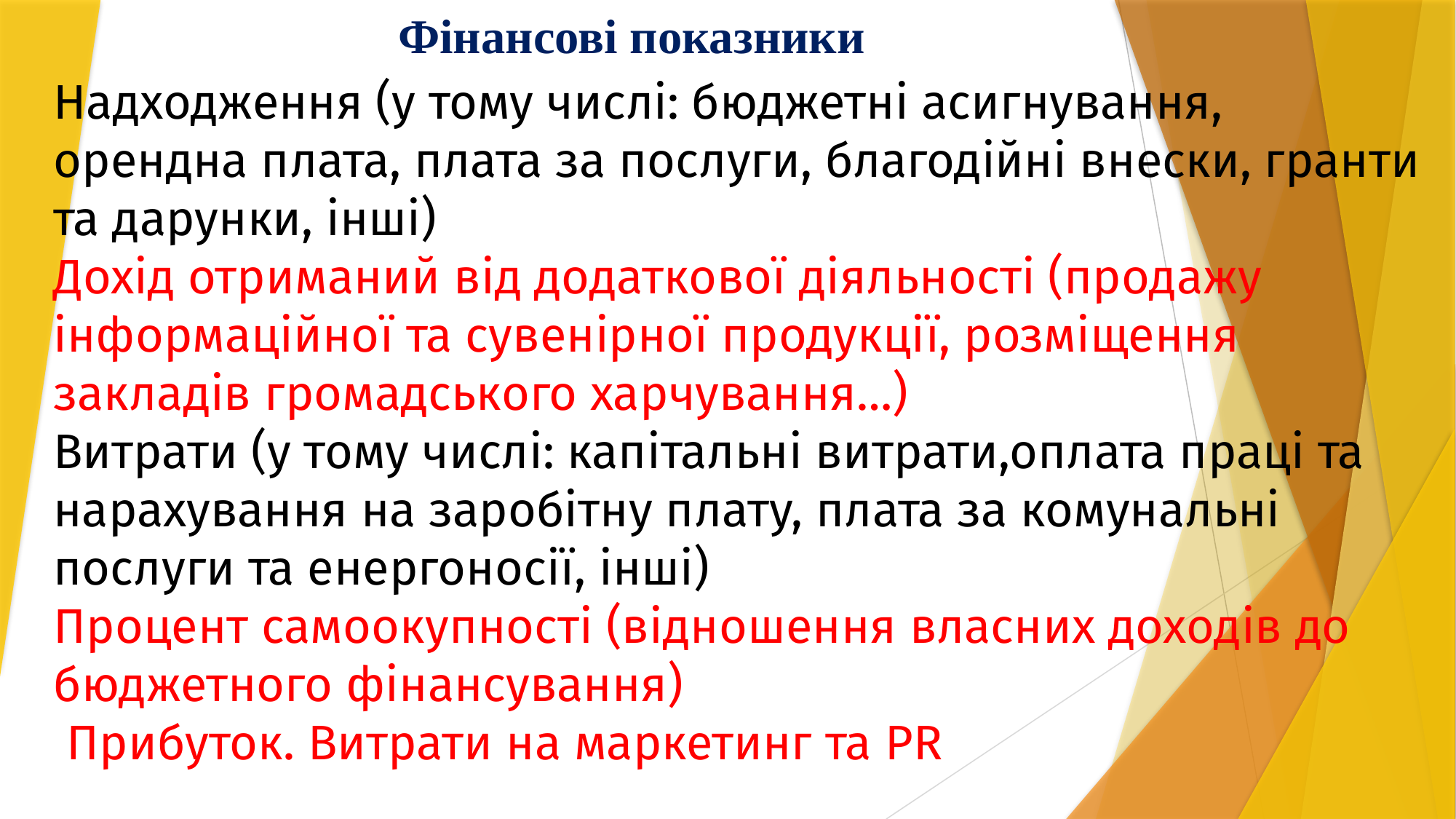

Фінансові показники
Надходження (у тому числі: бюджетні асигнування,
орендна плата, плата за послуги, благодійні внески, гранти та дарунки, інші)
Дохід отриманий від додаткової діяльності (продажу інформаційної та сувенірної продукції, розміщення закладів громадського харчування…)
Витрати (у тому числі: капітальні витрати,оплата праці та нарахування на заробітну плату, плата за комунальні послуги та енергоносії, інші)
Процент самоокупності (відношення власних доходів до бюджетного фінансування)
 Прибуток. Витрати на маркетинг та PR